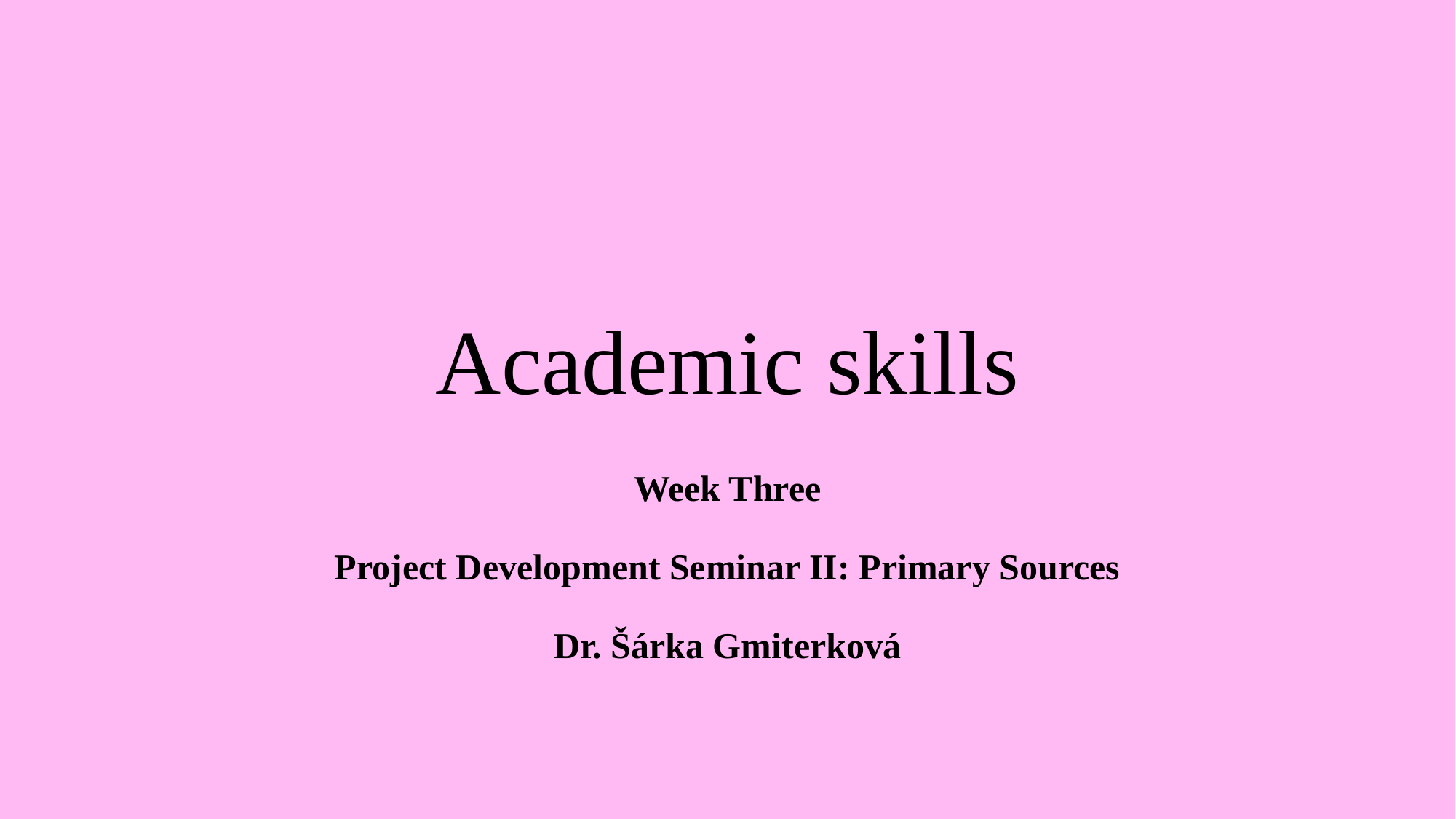

# Academic skills
Week Three

Project Development Seminar II: Primary Sources

Dr. Šárka Gmiterková